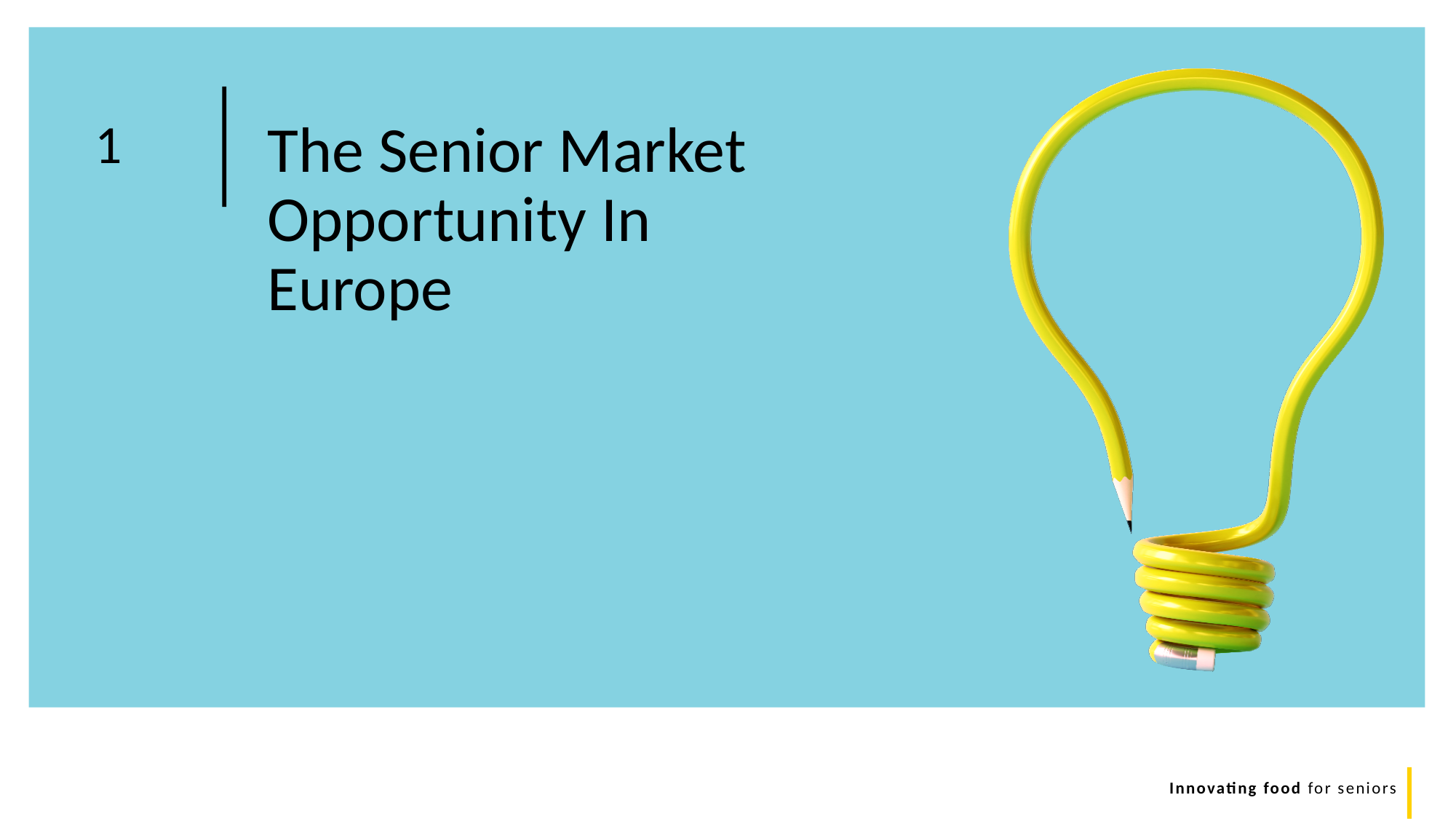

1

The Senior Market Opportunity In Europe